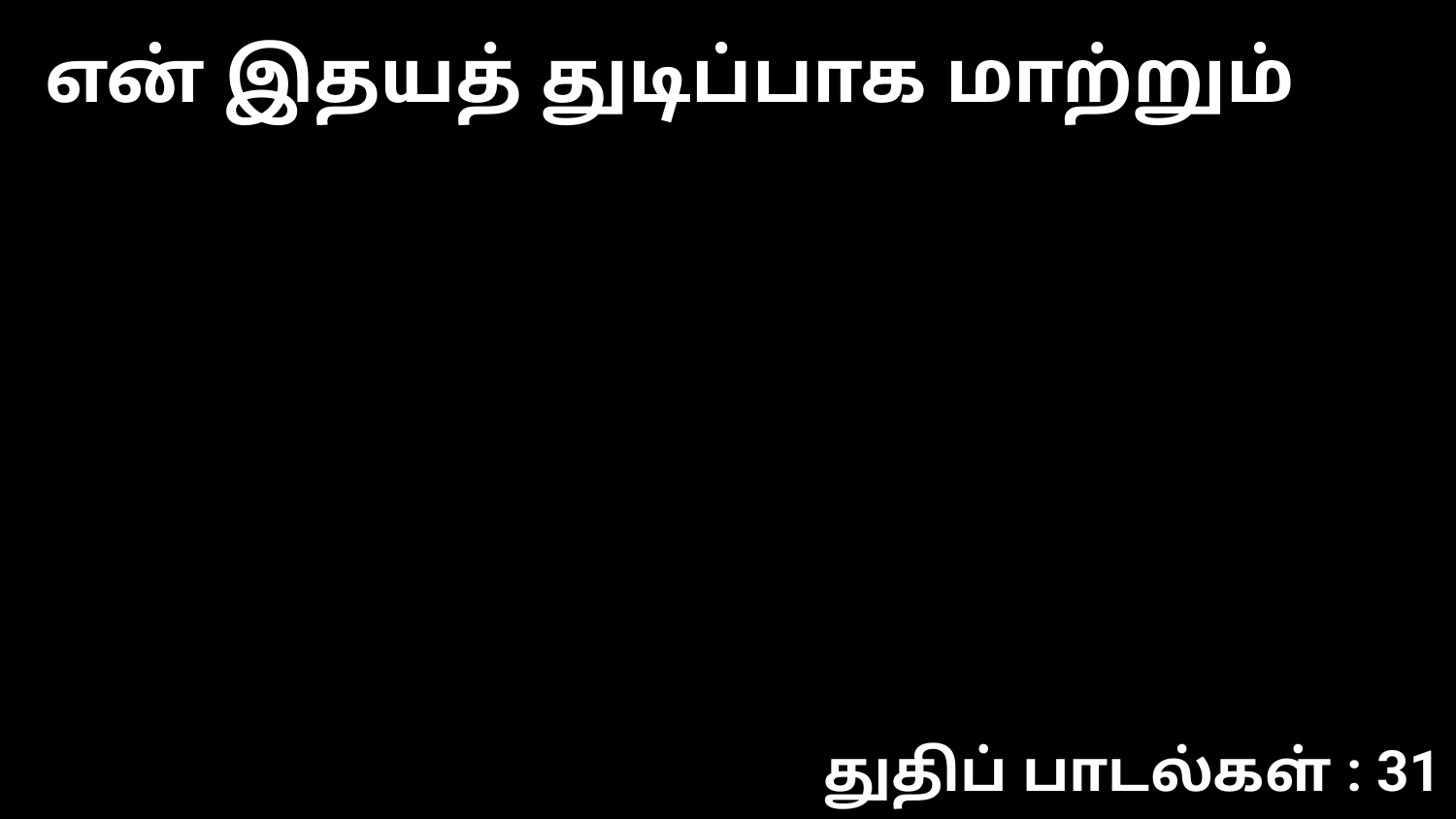

என் இதயத் துடிப்பாக மாற்றும்
துதிப் பாடல்கள் : 31